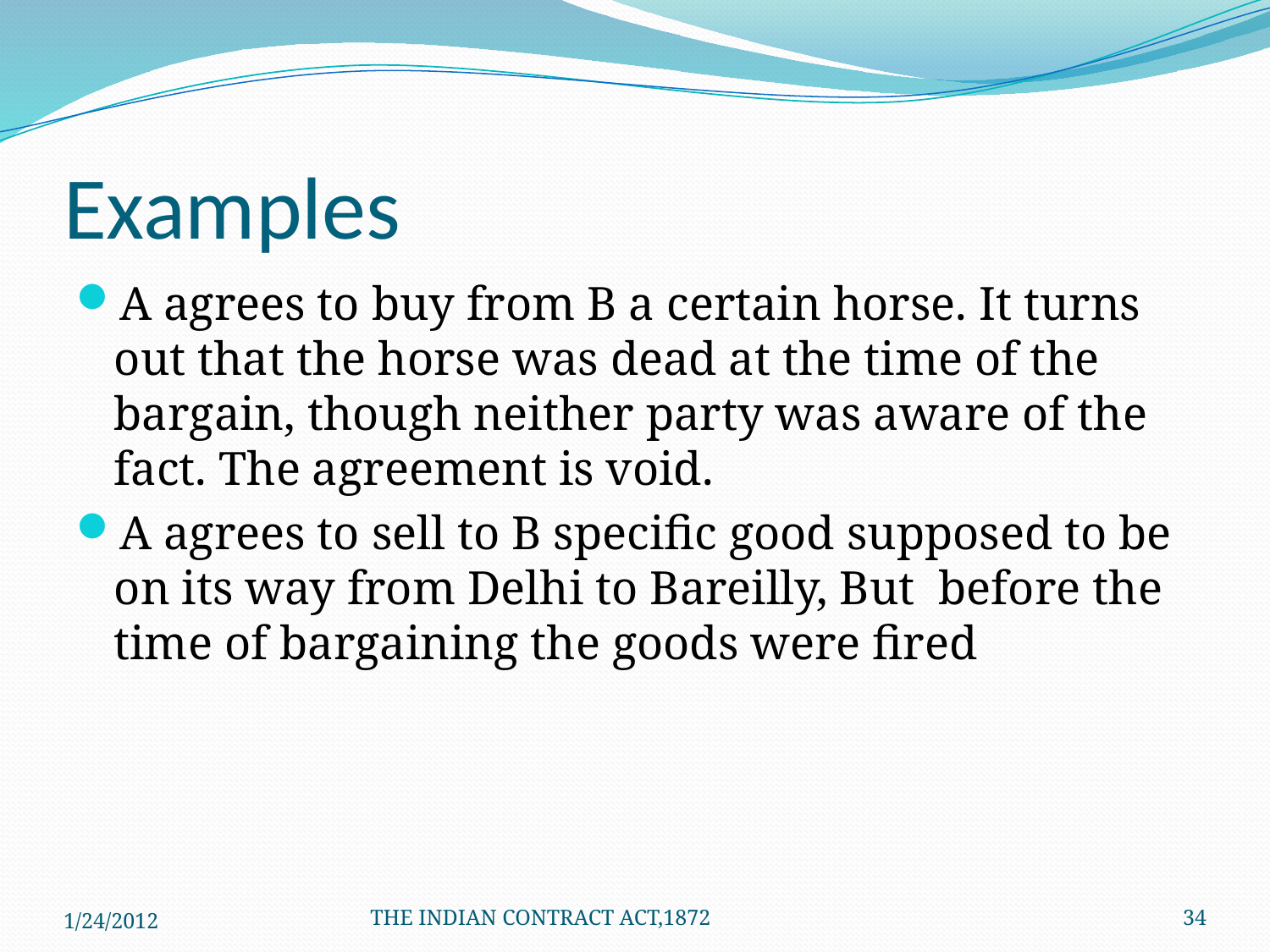

# Examples
A agrees to buy from B a certain horse. It turns out that the horse was dead at the time of the bargain, though neither party was aware of the fact. The agreement is void.
A agrees to sell to B specific good supposed to be on its way from Delhi to Bareilly, But  before the time of bargaining the goods were fired
1/24/2012
THE INDIAN CONTRACT ACT,1872
34